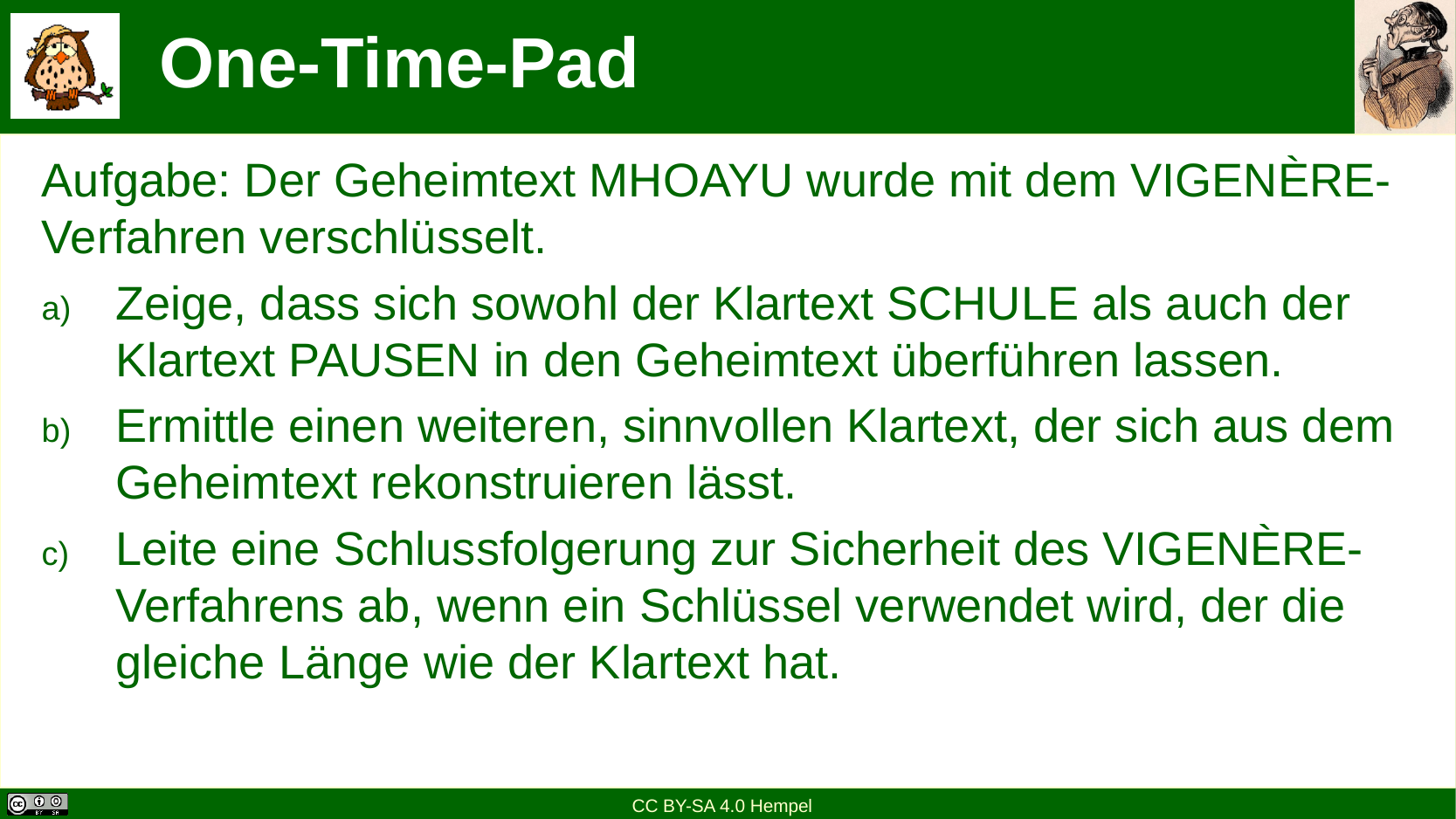

# One-Time-Pad

Aufgabe: Der Geheimtext MHOAYU wurde mit dem VIGENÈRE-Verfahren verschlüsselt.
Zeige, dass sich sowohl der Klartext SCHULE als auch der Klartext PAUSEN in den Geheimtext überführen lassen.
Ermittle einen weiteren, sinnvollen Klartext, der sich aus dem Geheimtext rekonstruieren lässt.
Leite eine Schlussfolgerung zur Sicherheit des VIGENÈRE-Verfahrens ab, wenn ein Schlüssel verwendet wird, der die gleiche Länge wie der Klartext hat.

CC BY-SA 4.0 Hempel